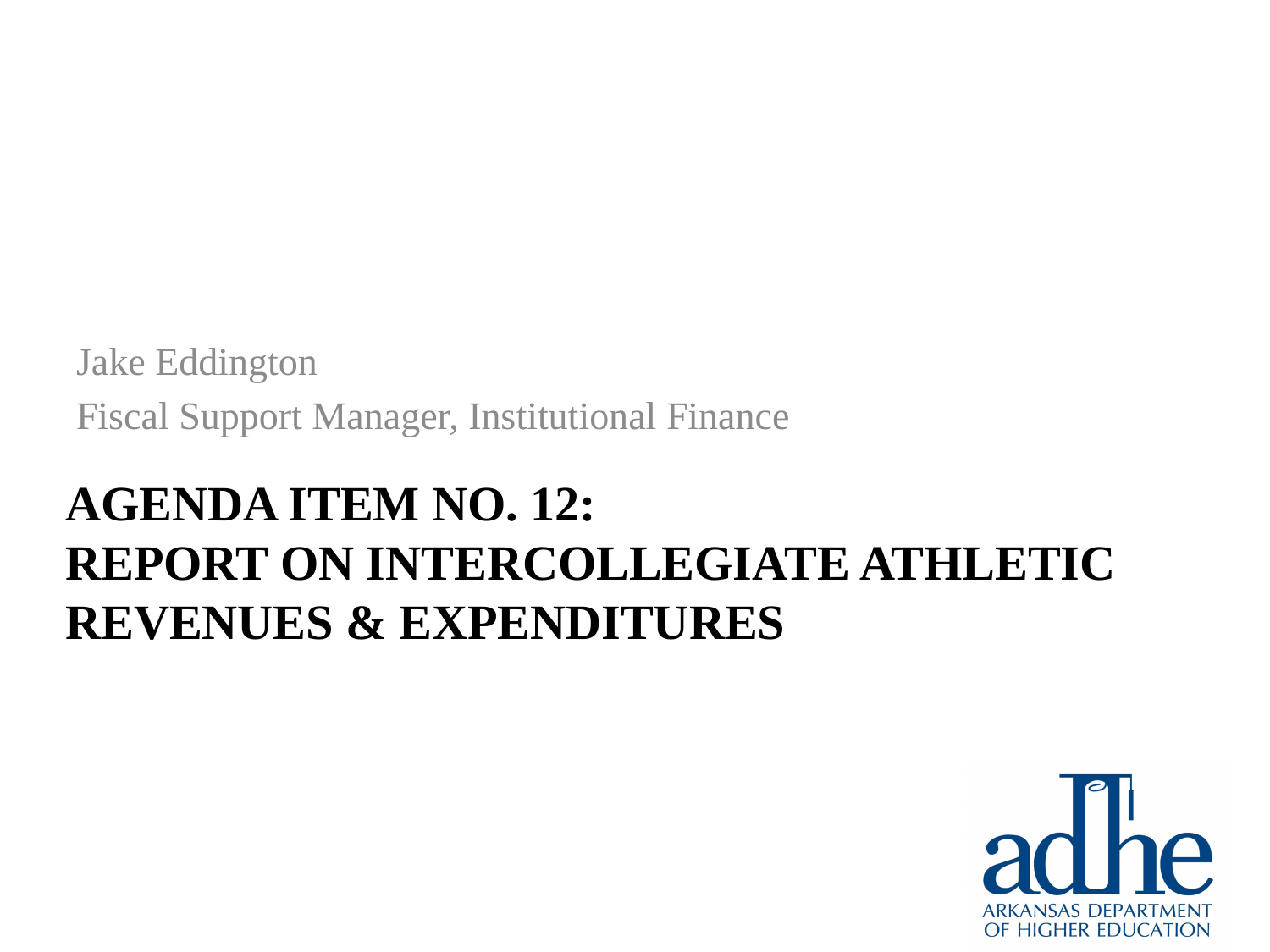

Jake Eddington
Fiscal Support Manager, Institutional Finance

# Agenda item no. 12: REPORT ON intercollegiate ATHLETIC REVENUES & EXPENDITURES